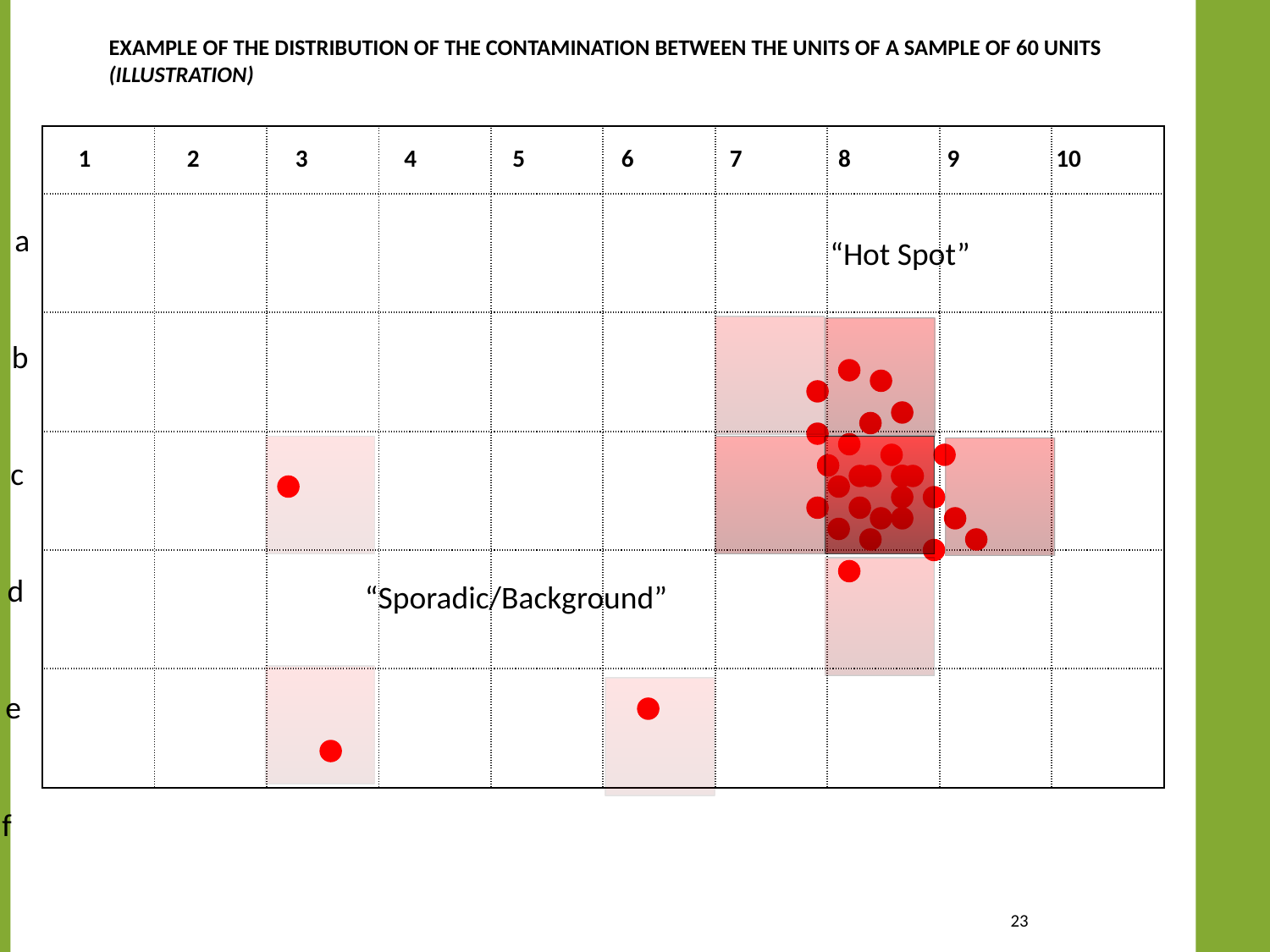

# Example of the distribution of the contamination between the units of a sample of 60 units (illustration)
|  |  |  |  |  |  |  |  |  |  |
| --- | --- | --- | --- | --- | --- | --- | --- | --- | --- |
|  |  |  |  |  |  |  |  |  |  |
|  |  |  |  |  |  |  |  |  |  |
|  |  |  |  |  |  |  |  |  |  |
|  |  |  |  |  |  |  |  |  |  |
|  |  |  |  |  |  |  |  |  |  |
1
2
3
4
5
6
7
8
9
10
a
“Hot Spot”

b

c

d
“Sporadic/Background”

e

f
23